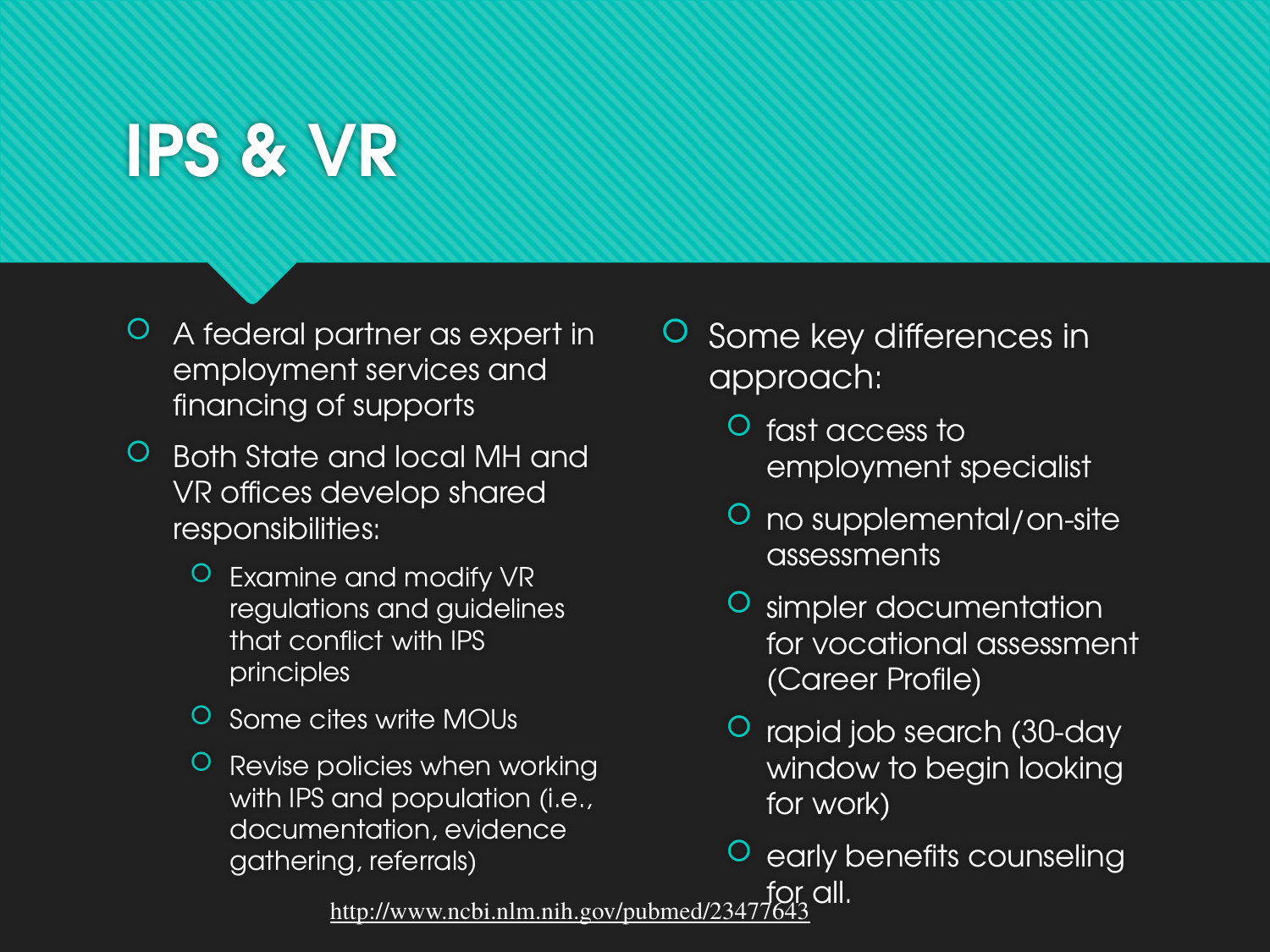

# IPS & VR
A federal partner as expert in employment services and financing of supports
Both State and local MH and VR offices develop shared responsibilities:
Examine and modify VR regulations and guidelines that conflict with IPS principles
Some cites write MOUs
Revise policies when working with IPS and population (i.e., documentation, evidence gathering, referrals)

Some key differences in approach:
fast access to employment specialist
no supplemental/on-site assessments
simpler documentation for vocational assessment (Career Profile)
rapid job search (30-day window to begin looking for work)
early benefits counseling for all.

http://www.ncbi.nlm.nih.gov/pubmed/23477643